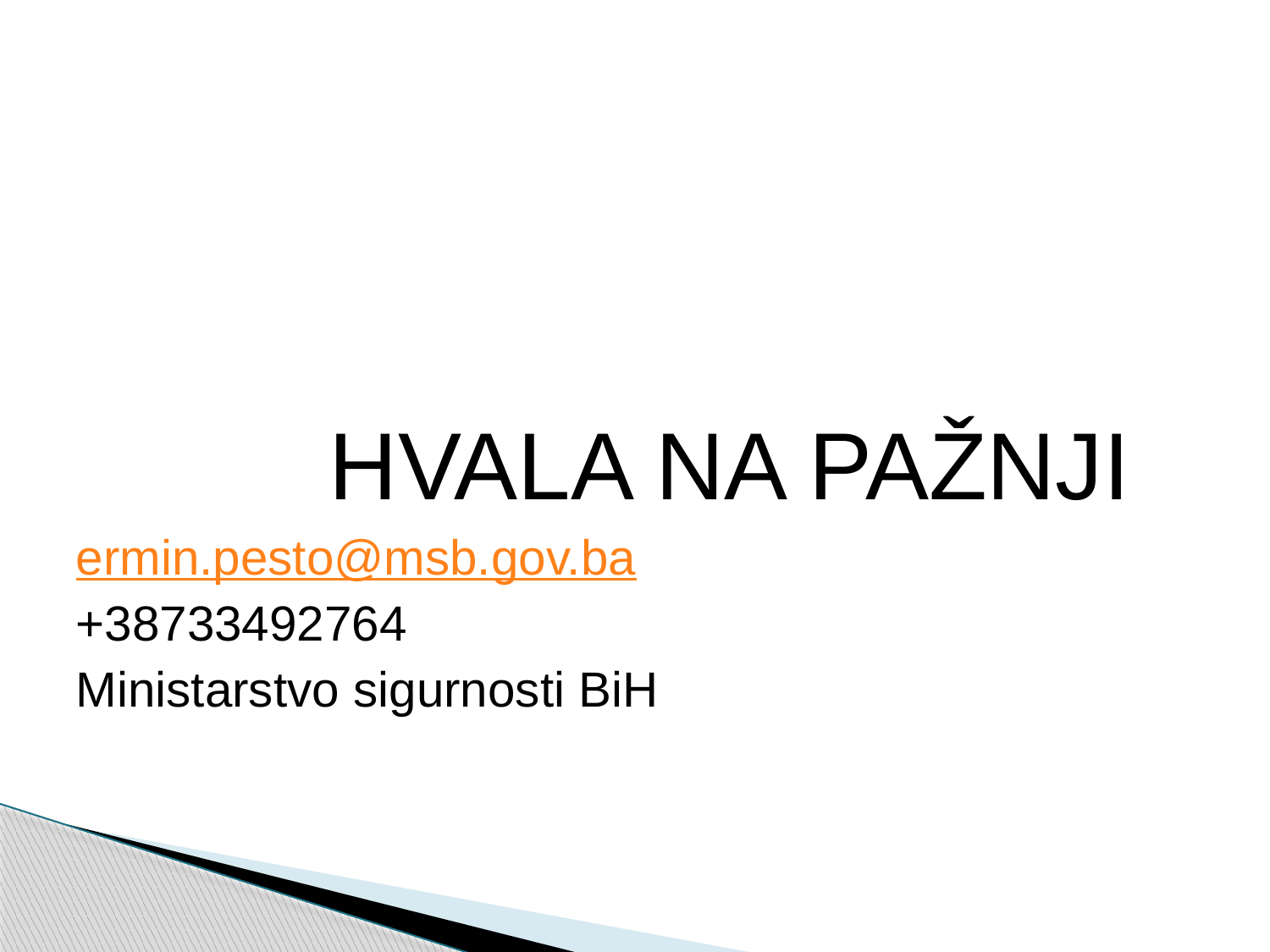

HVALA NA PAŽNJI
ermin.pesto@msb.gov.ba
+38733492764
Ministarstvo sigurnosti BiH
#